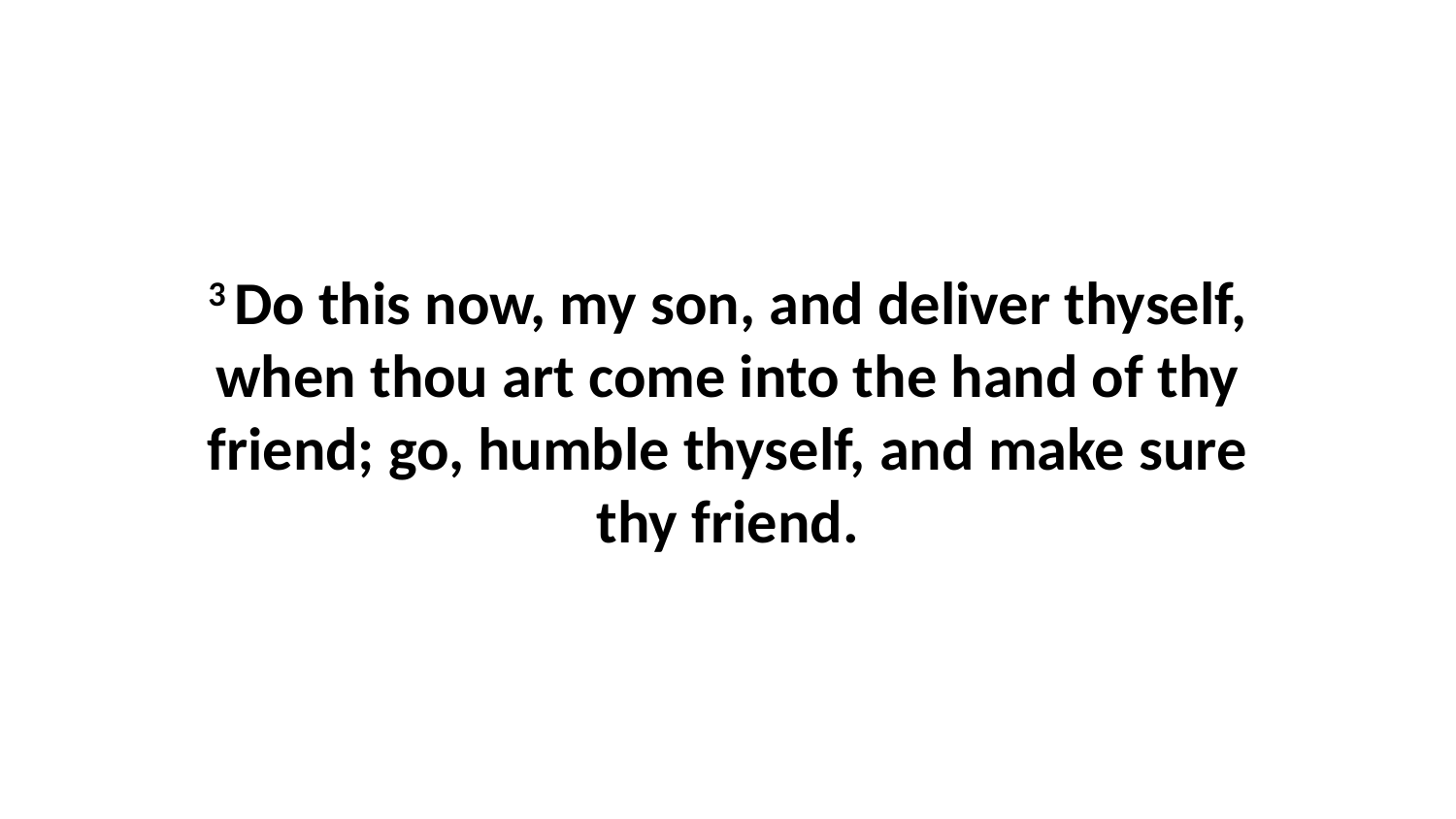

3 Do this now, my son, and deliver thyself, when thou art come into the hand of thy friend; go, humble thyself, and make sure thy friend.